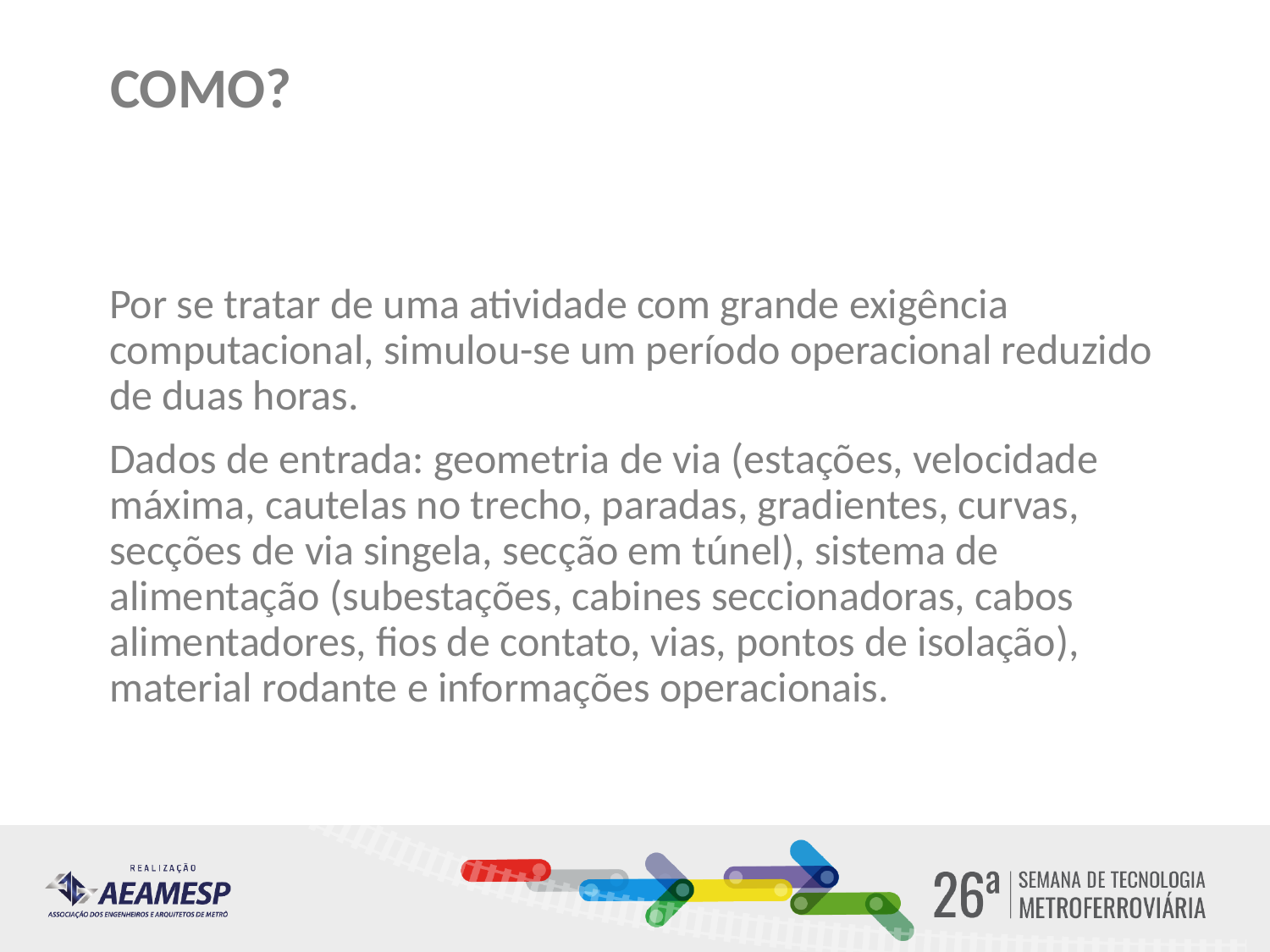

# COMO?
Por se tratar de uma atividade com grande exigência computacional, simulou-se um período operacional reduzido de duas horas.
Dados de entrada: geometria de via (estações, velocidade máxima, cautelas no trecho, paradas, gradientes, curvas, secções de via singela, secção em túnel), sistema de alimentação (subestações, cabines seccionadoras, cabos alimentadores, fios de contato, vias, pontos de isolação), material rodante e informações operacionais.